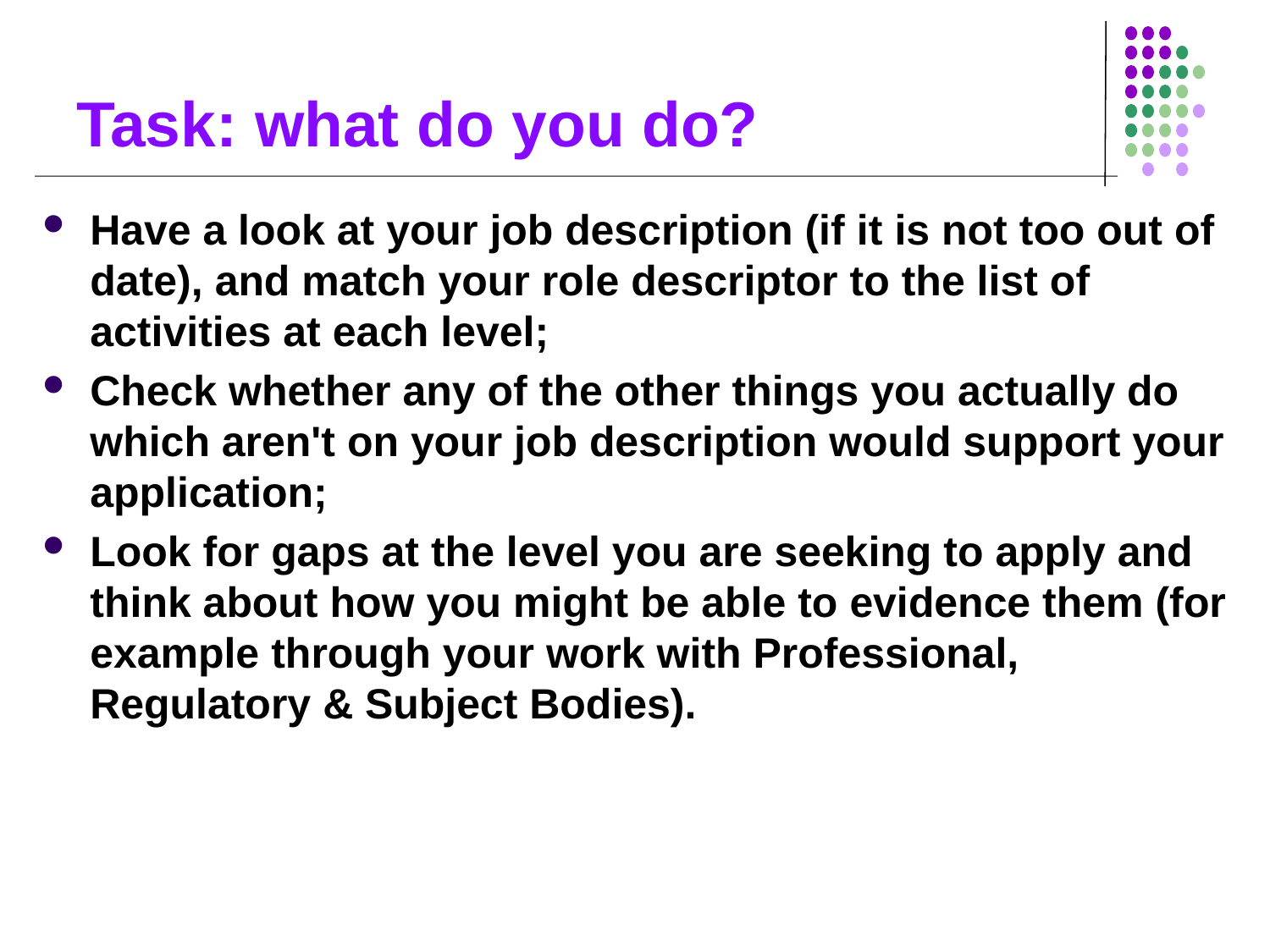

# Task: what do you do?
Have a look at your job description (if it is not too out of date), and match your role descriptor to the list of activities at each level;
Check whether any of the other things you actually do which aren't on your job description would support your application;
Look for gaps at the level you are seeking to apply and think about how you might be able to evidence them (for example through your work with Professional, Regulatory & Subject Bodies).